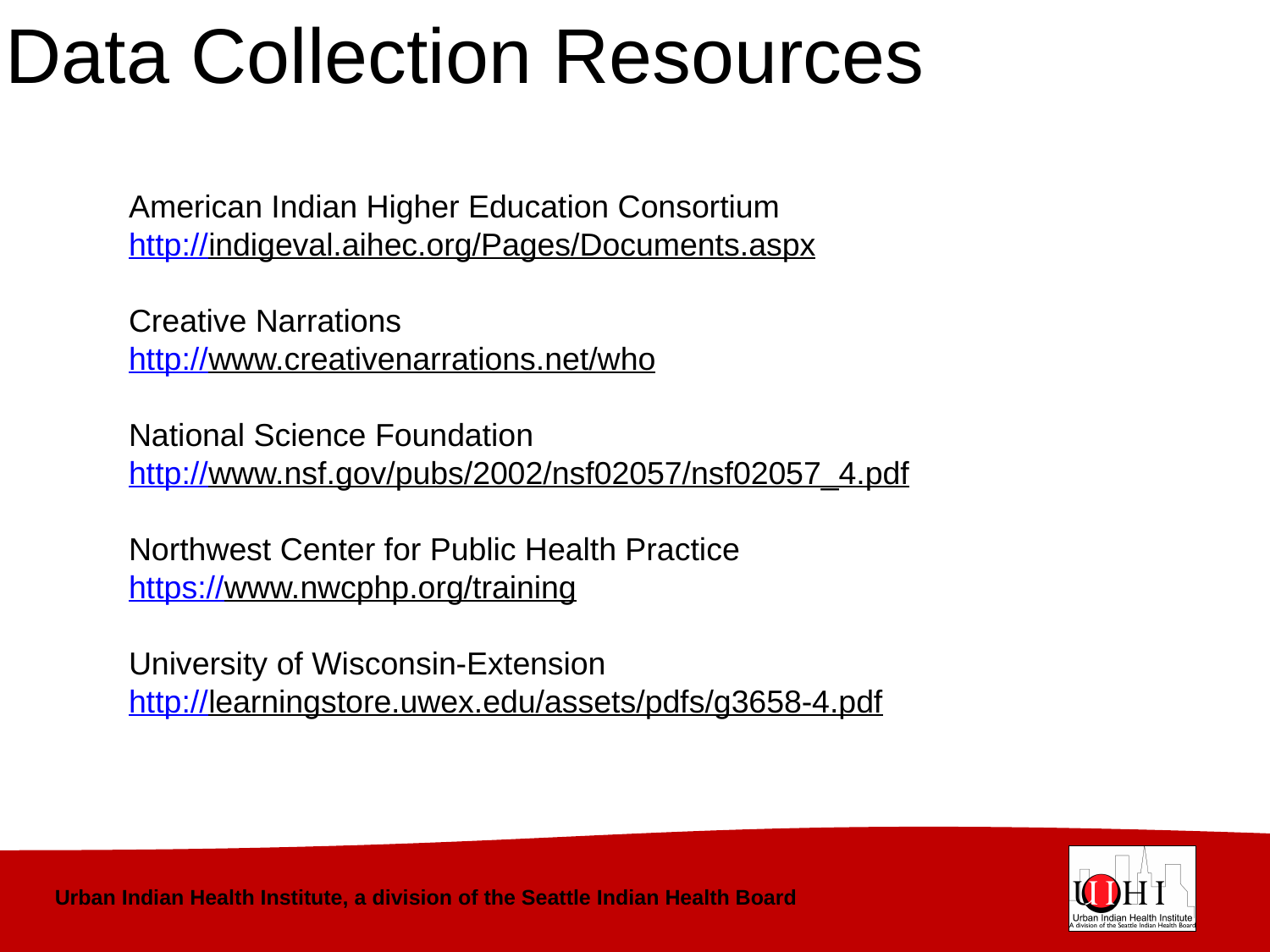

Data Collection Resources
American Indian Higher Education Consortium
http://indigeval.aihec.org/Pages/Documents.aspx

Creative Narrations
http://www.creativenarrations.net/who

National Science Foundation
http://www.nsf.gov/pubs/2002/nsf02057/nsf02057_4.pdf

Northwest Center for Public Health Practice
https://www.nwcphp.org/training

University of Wisconsin-Extension
http://learningstore.uwex.edu/assets/pdfs/g3658-4.pdf